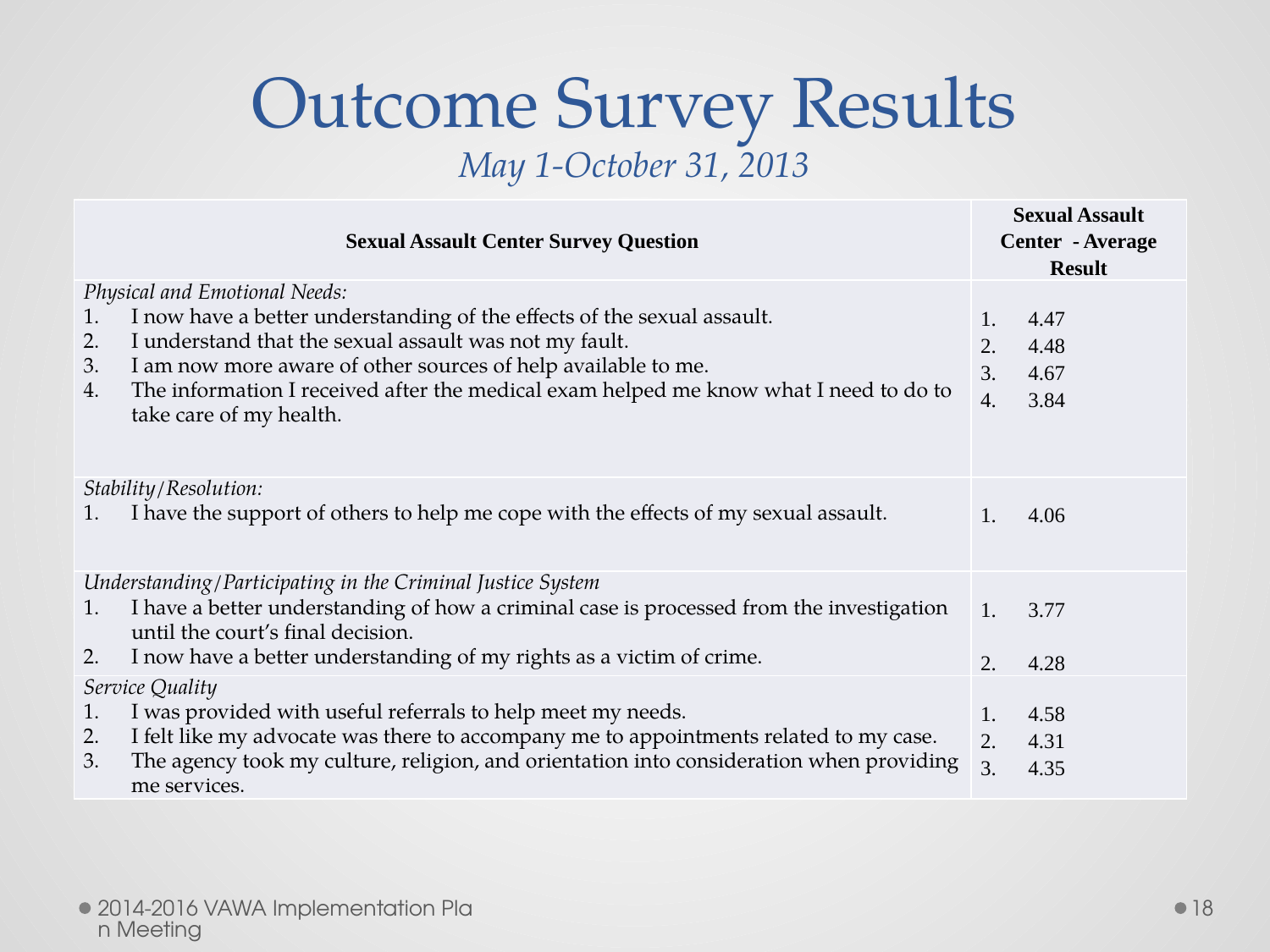

# Outcome Survey Results May 1-October 31, 2013
| Sexual Assault Center Survey Question | Sexual Assault Center - Average Result |
| --- | --- |
| Physical and Emotional Needs: I now have a better understanding of the effects of the sexual assault. I understand that the sexual assault was not my fault. I am now more aware of other sources of help available to me. The information I received after the medical exam helped me know what I need to do to take care of my health. | 4.47 4.48 4.67 3.84 |
| Stability/Resolution: I have the support of others to help me cope with the effects of my sexual assault. | 4.06 |
| Understanding/Participating in the Criminal Justice System I have a better understanding of how a criminal case is processed from the investigation until the court’s final decision. I now have a better understanding of my rights as a victim of crime. | 3.77 4.28 |
| Service Quality I was provided with useful referrals to help meet my needs. I felt like my advocate was there to accompany me to appointments related to my case. The agency took my culture, religion, and orientation into consideration when providing me services. | 4.58 4.31 4.35 |

2014-2016 VAWA Implementation Plan Meeting
18